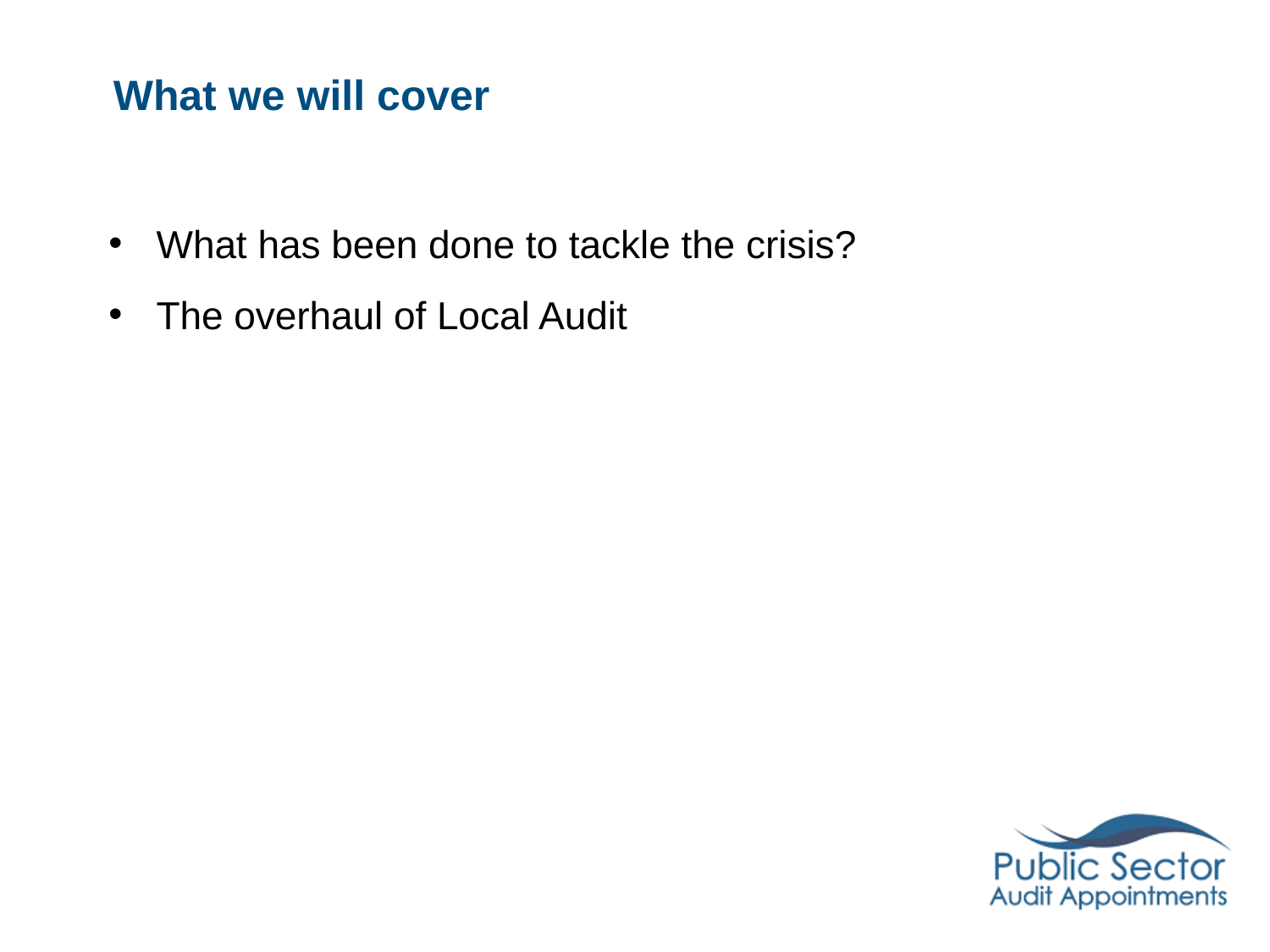

# What we will cover
What has been done to tackle the crisis?
The overhaul of Local Audit